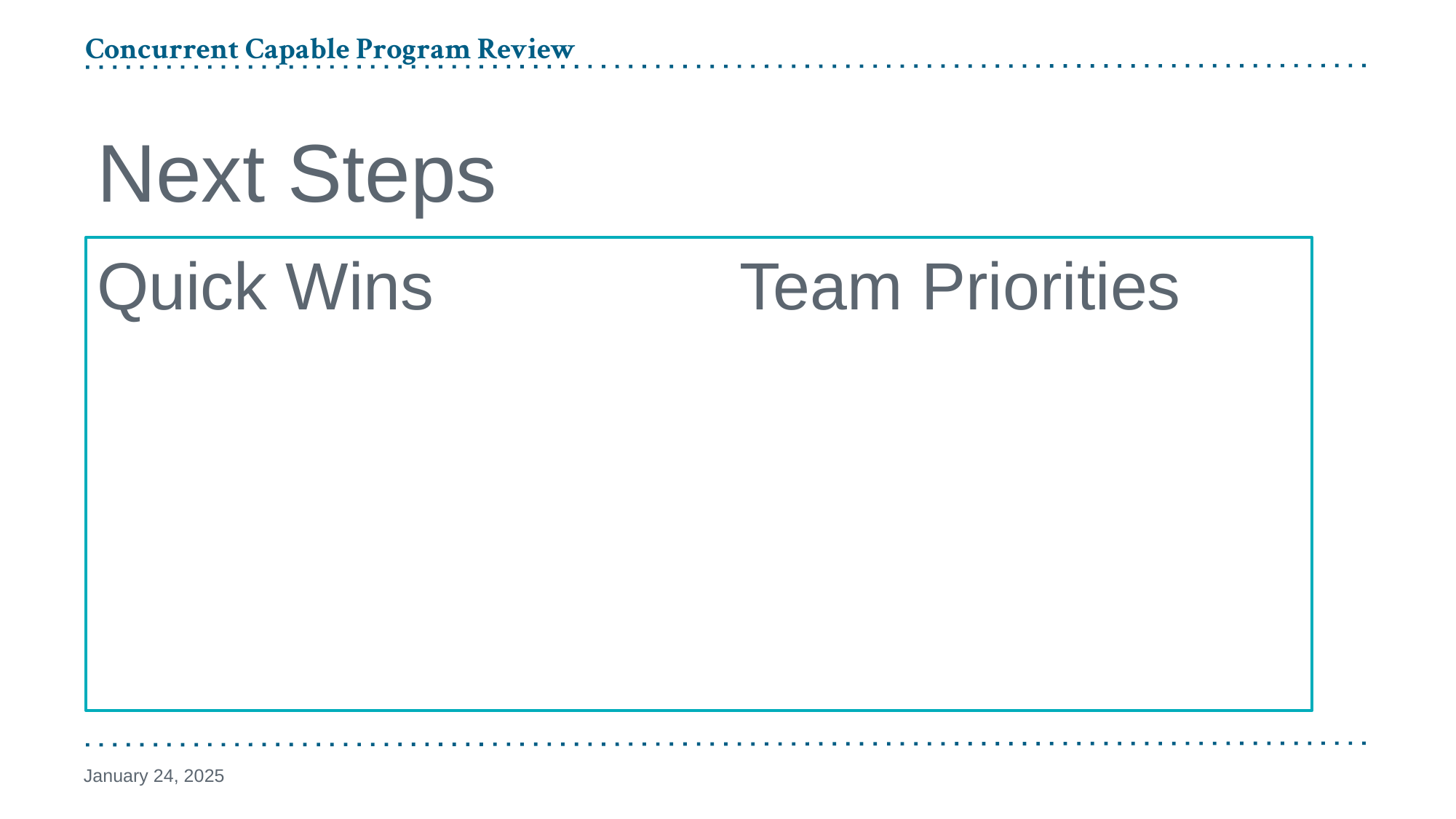

Concurrent Capable Program Review

# Next Steps
Team Priorities
Quick Wins

January 24, 2025